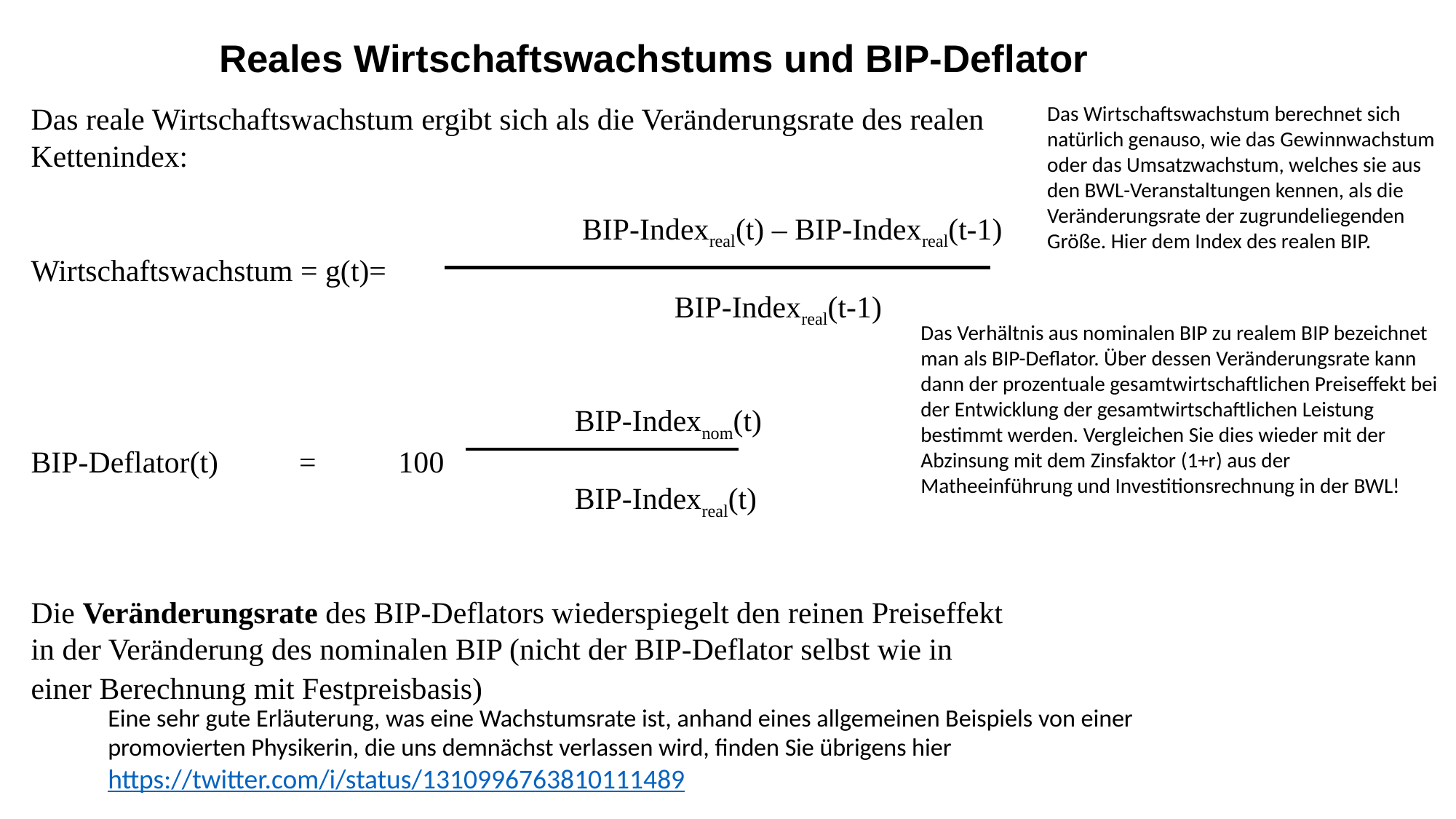

Reales Wirtschaftswachstums und BIP-Deflator
Das reale Wirtschaftswachstum ergibt sich als die Veränderungsrate des realen Kettenindex:

								 	         BIP-Indexreal(t) – BIP-Indexreal(t-1)
Wirtschaftswachstum = g(t)=
								 				BIP-Indexreal(t-1)

										 BIP-Indexnom(t)
BIP-Deflator(t)		=	      100
								 		 BIP-Indexreal(t)

Die Veränderungsrate des BIP-Deflators wiederspiegelt den reinen Preiseffekt in der Veränderung des nominalen BIP (nicht der BIP-Deflator selbst wie in einer Berechnung mit Festpreisbasis)
Das Wirtschaftswachstum berechnet sich natürlich genauso, wie das Gewinnwachstum oder das Umsatzwachstum, welches sie aus den BWL-Veranstaltungen kennen, als die Veränderungsrate der zugrundeliegenden Größe. Hier dem Index des realen BIP.
Das Verhältnis aus nominalen BIP zu realem BIP bezeichnet man als BIP-Deflator. Über dessen Veränderungsrate kann dann der prozentuale gesamtwirtschaftlichen Preiseffekt bei der Entwicklung der gesamtwirtschaftlichen Leistung bestimmt werden. Vergleichen Sie dies wieder mit der Abzinsung mit dem Zinsfaktor (1+r) aus der Matheeinführung und Investitionsrechnung in der BWL!

Eine sehr gute Erläuterung, was eine Wachstumsrate ist, anhand eines allgemeinen Beispiels von einer promovierten Physikerin, die uns demnächst verlassen wird, finden Sie übrigens hier
https://twitter.com/i/status/1310996763810111489